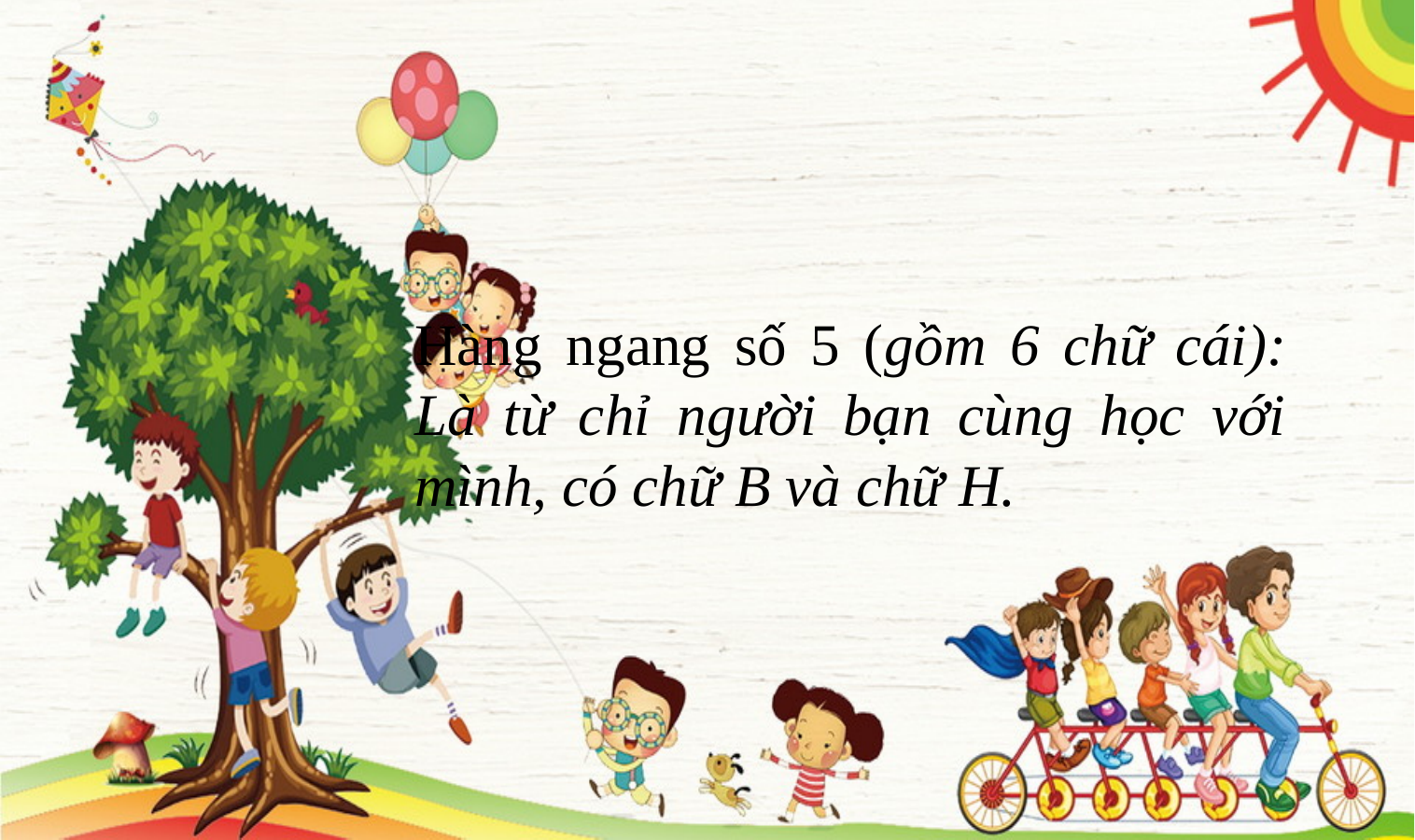

Hàng ngang số 5 (gồm 6 chữ cái): Là từ chỉ người bạn cùng học với mình, có chữ B và chữ H.